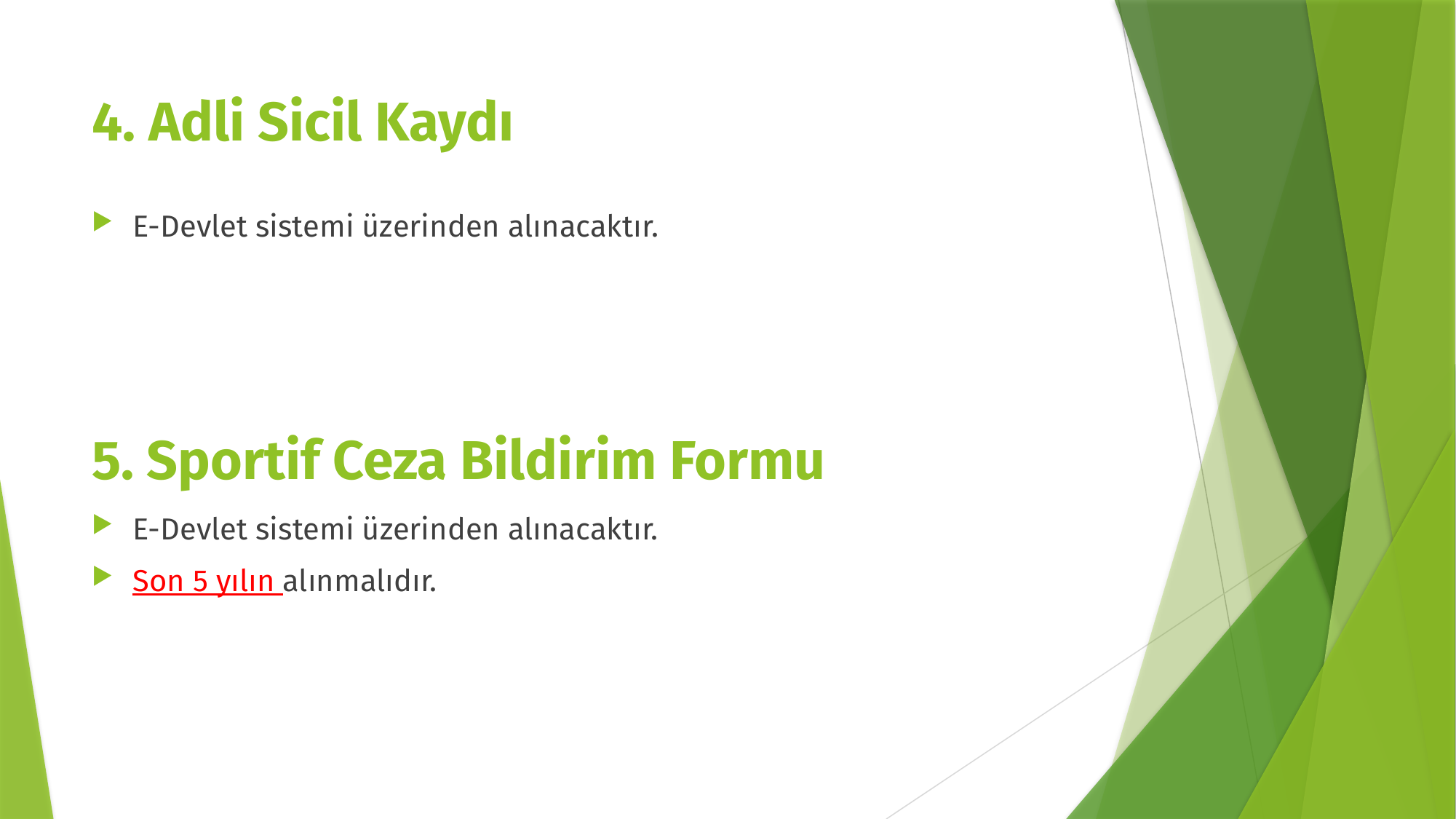

# 4. Adli Sicil Kaydı
E-Devlet sistemi üzerinden alınacaktır.

5. Sportif Ceza Bildirim Formu
E-Devlet sistemi üzerinden alınacaktır.
Son 5 yılın alınmalıdır.